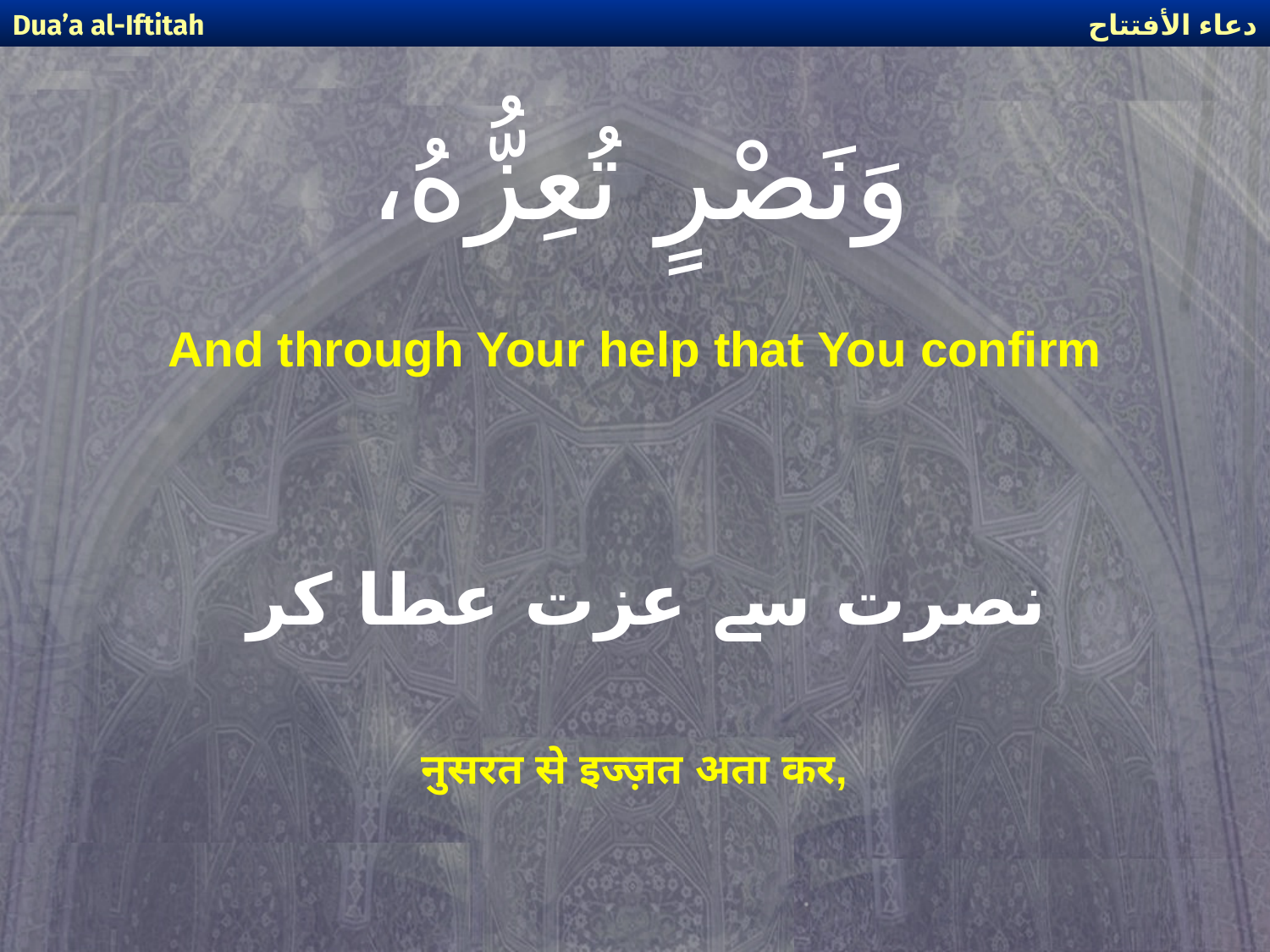

دعاء الأفتتاح
Dua’a al-Iftitah
# وَنَصْرٍ تُعِزُّهُ،
And through Your help that You confirm
نصرت سے عزت عطا کر
नुसरत से इज्ज़त अता कर,